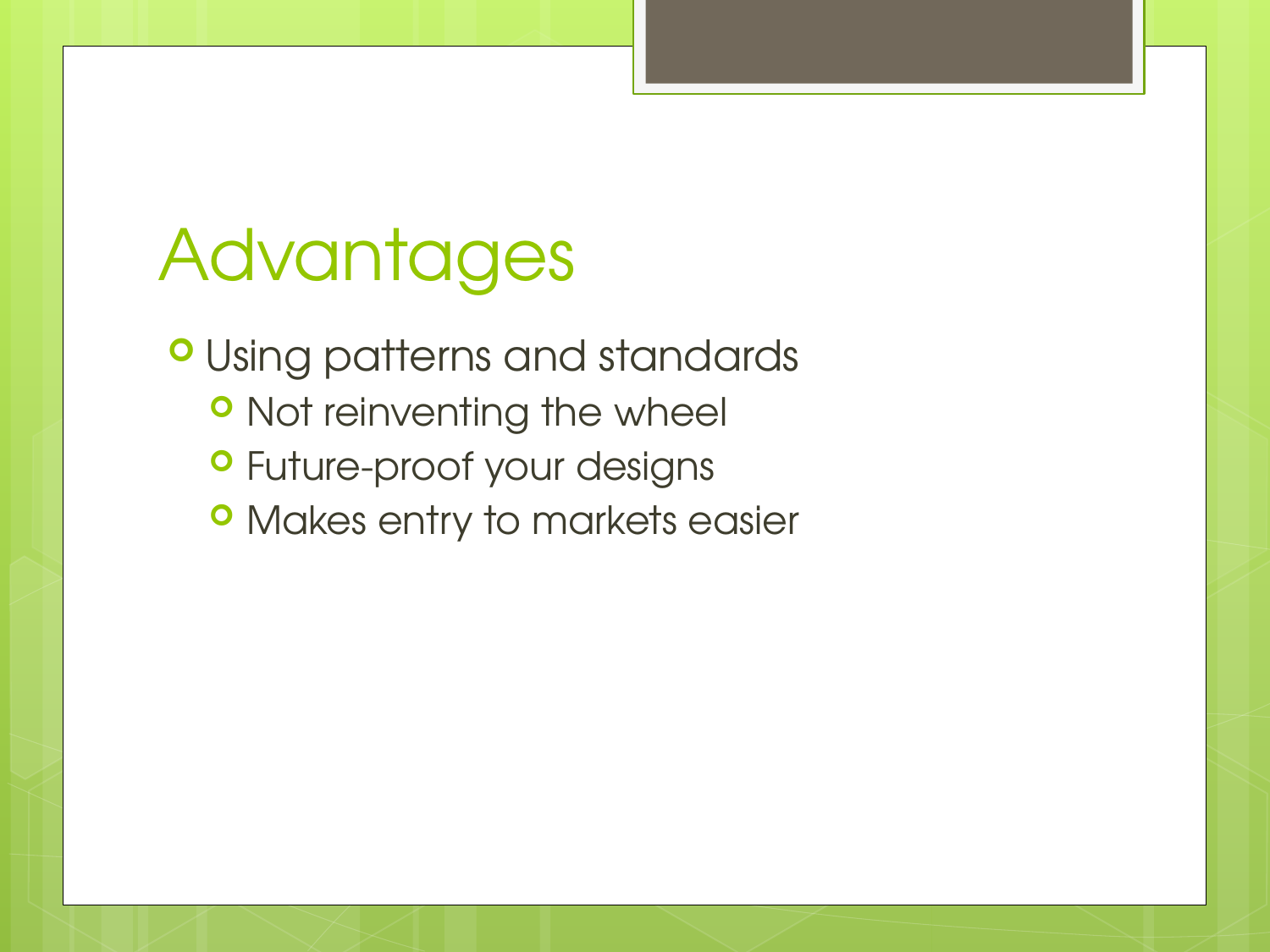

# Advantages
Using patterns and standards
Not reinventing the wheel
Future-proof your designs
Makes entry to markets easier